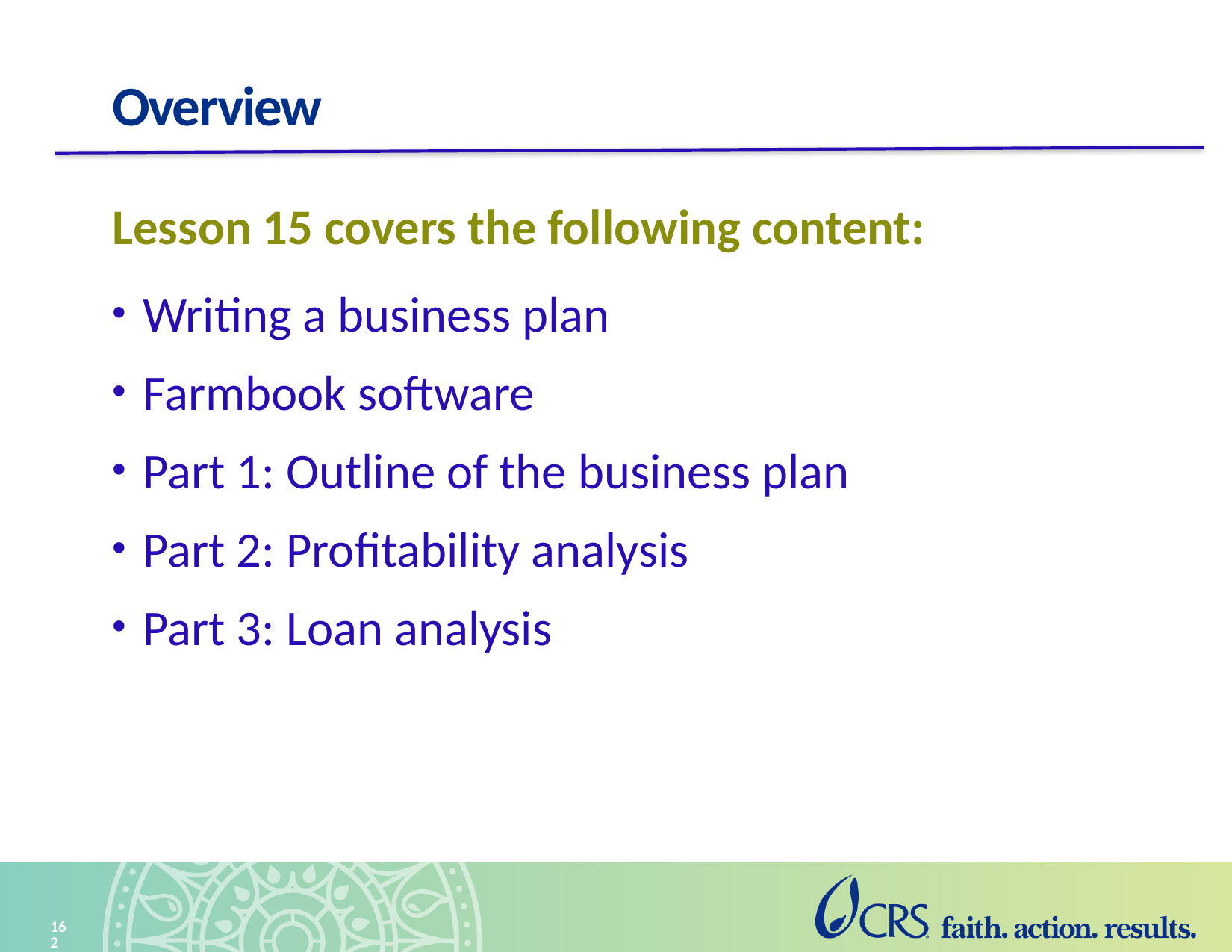

# Overview
Lesson 15 covers the following content:
Writing a business plan
Farmbook software
Part 1: Outline of the business plan
Part 2: Profitability analysis
Part 3: Loan analysis

162